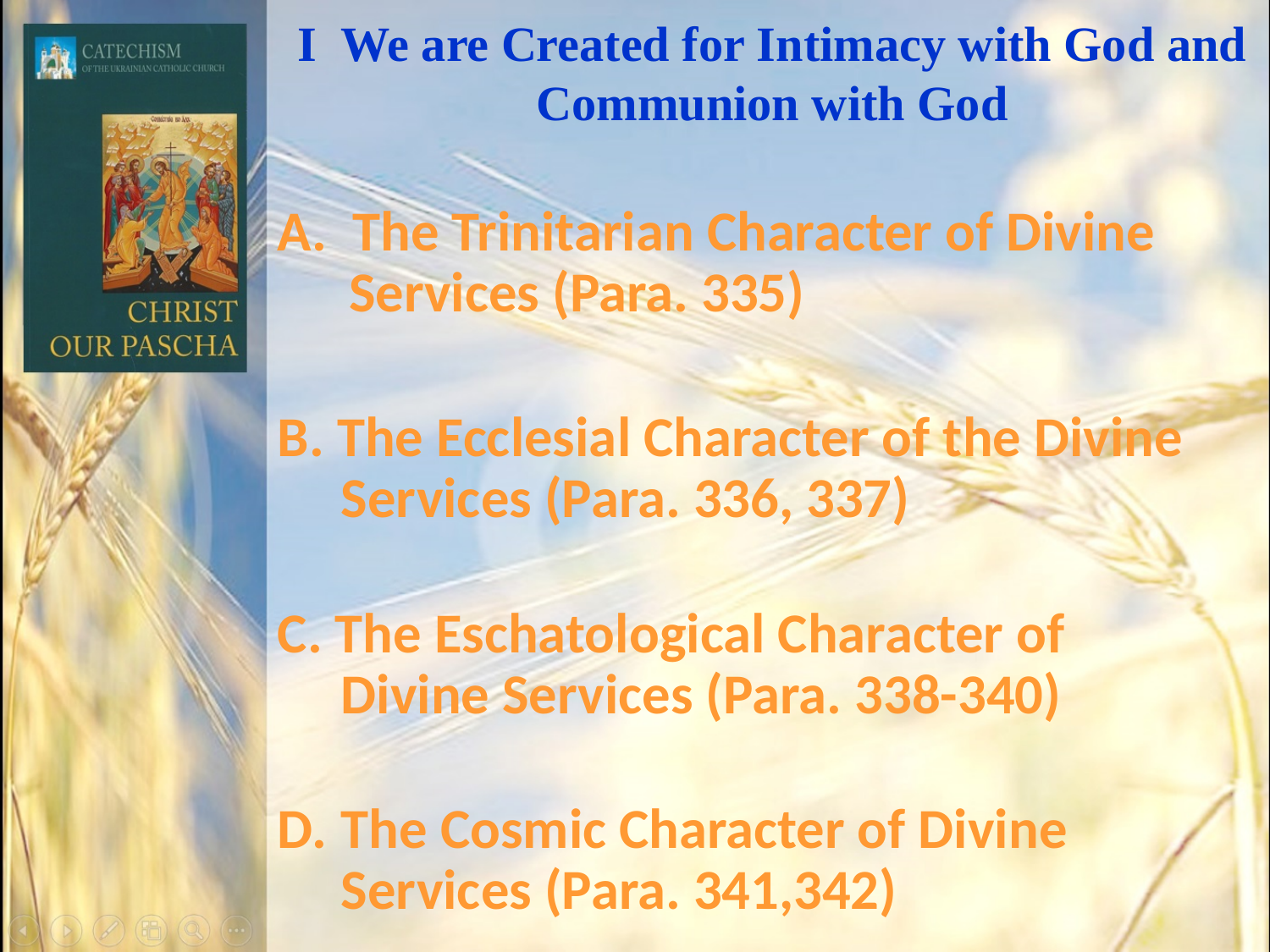

# I  We are Created for Intimacy with God and Communion with God
A.  The Trinitarian Character of Divine Services (Para. 335)

B. The Ecclesial Character of the Divine Services (Para. 336, 337)

C. The Eschatological Character of Divine Services (Para. 338-340)

D. The Cosmic Character of Divine Services (Para. 341,342)